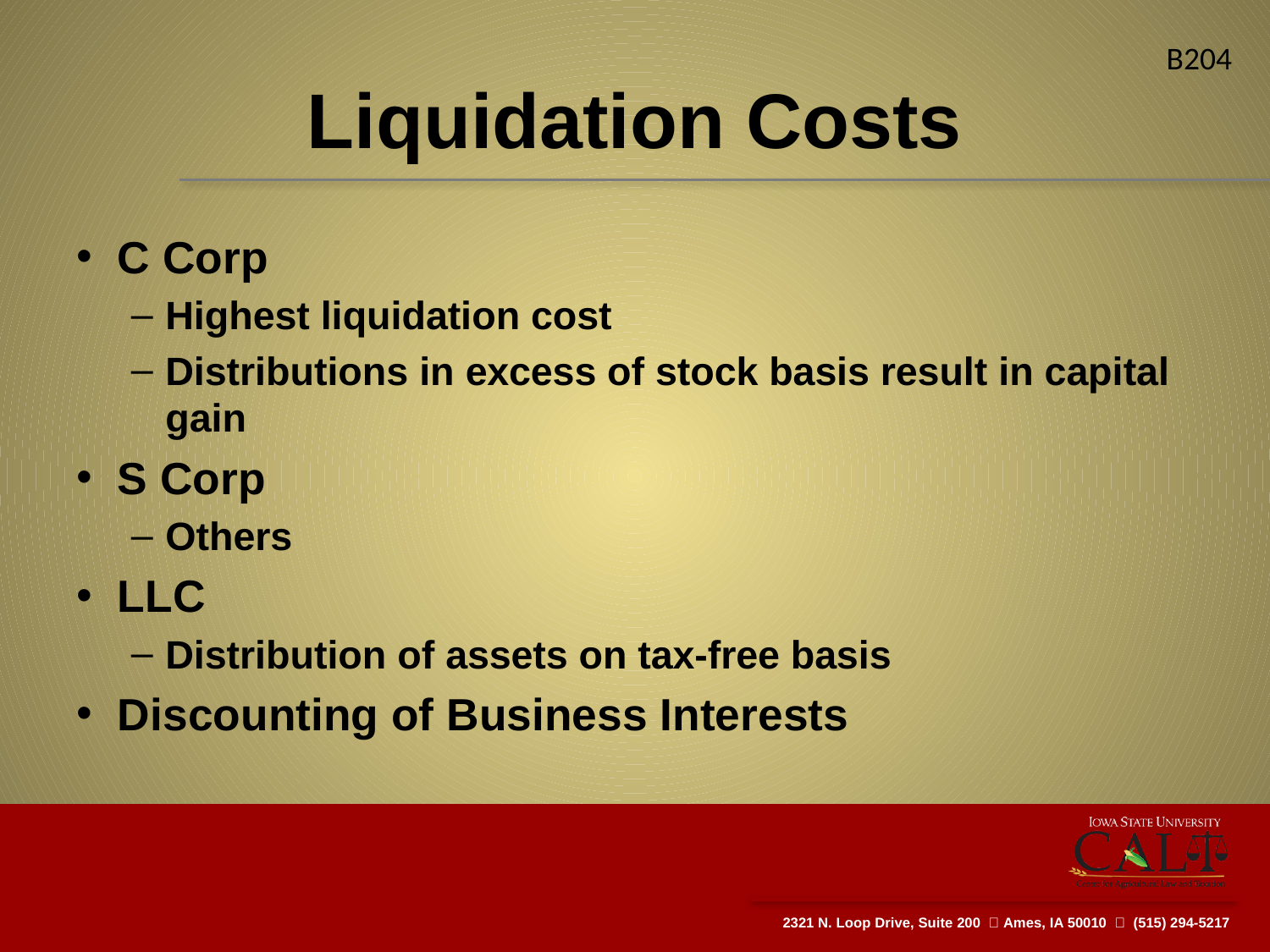

B204
# Liquidation Costs
C Corp
Highest liquidation cost
Distributions in excess of stock basis result in capital gain
S Corp
Others
LLC
Distribution of assets on tax-free basis
Discounting of Business Interests